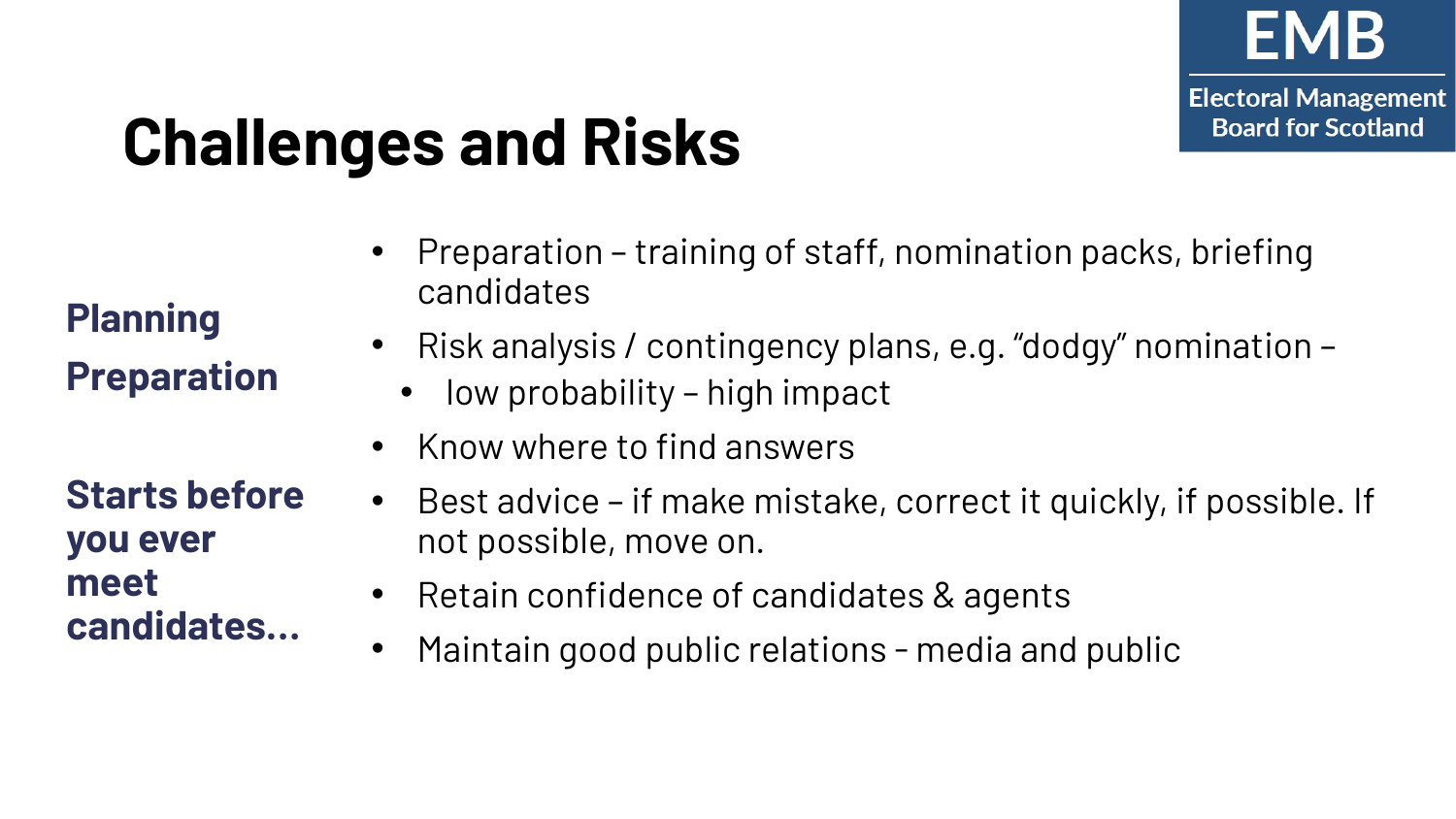

# Challenges and Risks

Planning
Preparation

Starts before you ever meet candidates…
Preparation – training of staff, nomination packs, briefing candidates
Risk analysis / contingency plans, e.g. “dodgy” nomination –
low probability – high impact
Know where to find answers
Best advice – if make mistake, correct it quickly, if possible. If not possible, move on.
Retain confidence of candidates & agents
Maintain good public relations - media and public